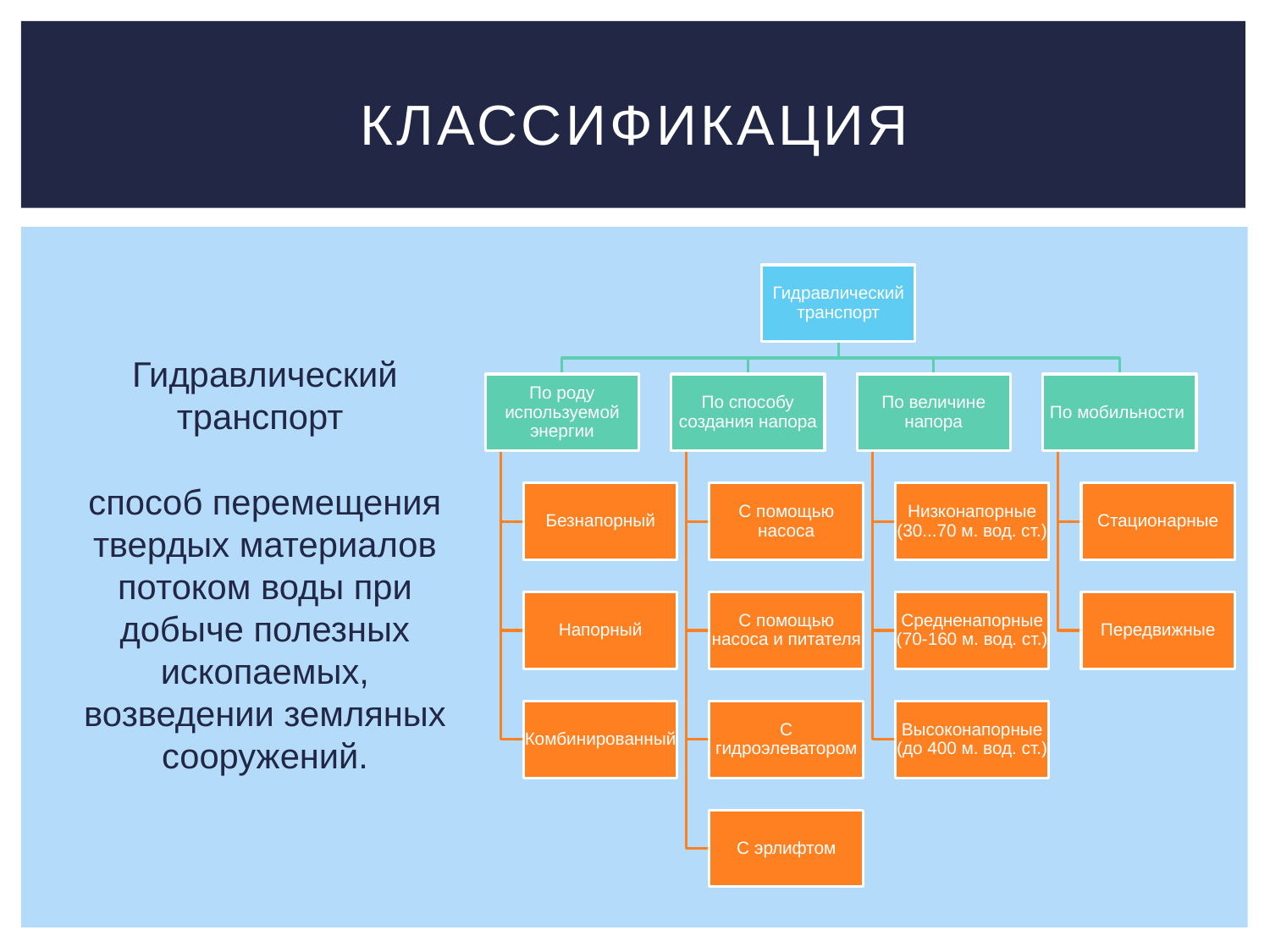

# Классификация
Гидравлический транспорт
По роду используемой энергии
Безнапорный
Напорный
Комбинированный
По способу создания напора
С помощью насоса
С помощью насоса и питателя
С гидроэлеватором
С эрлифтом
По величине напора
Низконапорные (30...70 м. вод. ст.)
Средненапорные (70-160 м. вод. ст.)
Высоконапорные (до 400 м. вод. ст.)
По мобильности
Стационарные
Передвижные
Гидравлический транспорт

способ перемещения твердых материалов потоком воды при добыче полезных ископаемых, возведении земляных сооружений.